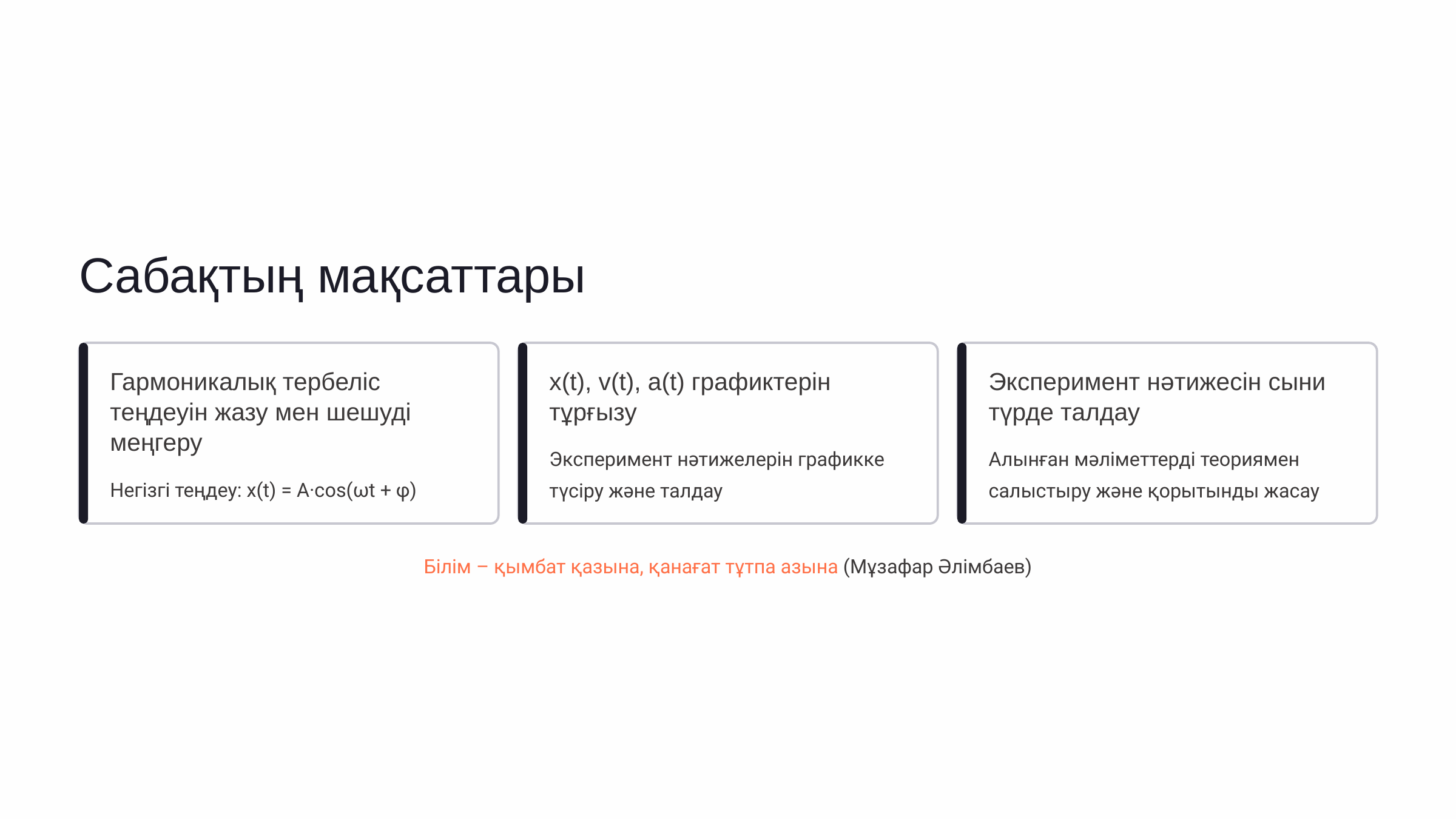

Сабақтың мақсаттары

Гармоникалық тербеліс теңдеуін жазу мен шешуді меңгеру
х(t), v(t), a(t) графиктерін тұрғызу
Эксперимент нәтижесін сыни түрде талдау
Эксперимент нәтижелерін графикке түсіру және талдау
Алынған мәліметтерді теориямен салыстыру және қорытынды жасау
Негізгі теңдеу: x(t) = A·cos(ωt + φ)
Білім – қымбат қазына, қанағат тұтпа азына (Мұзафар Әлімбаев)